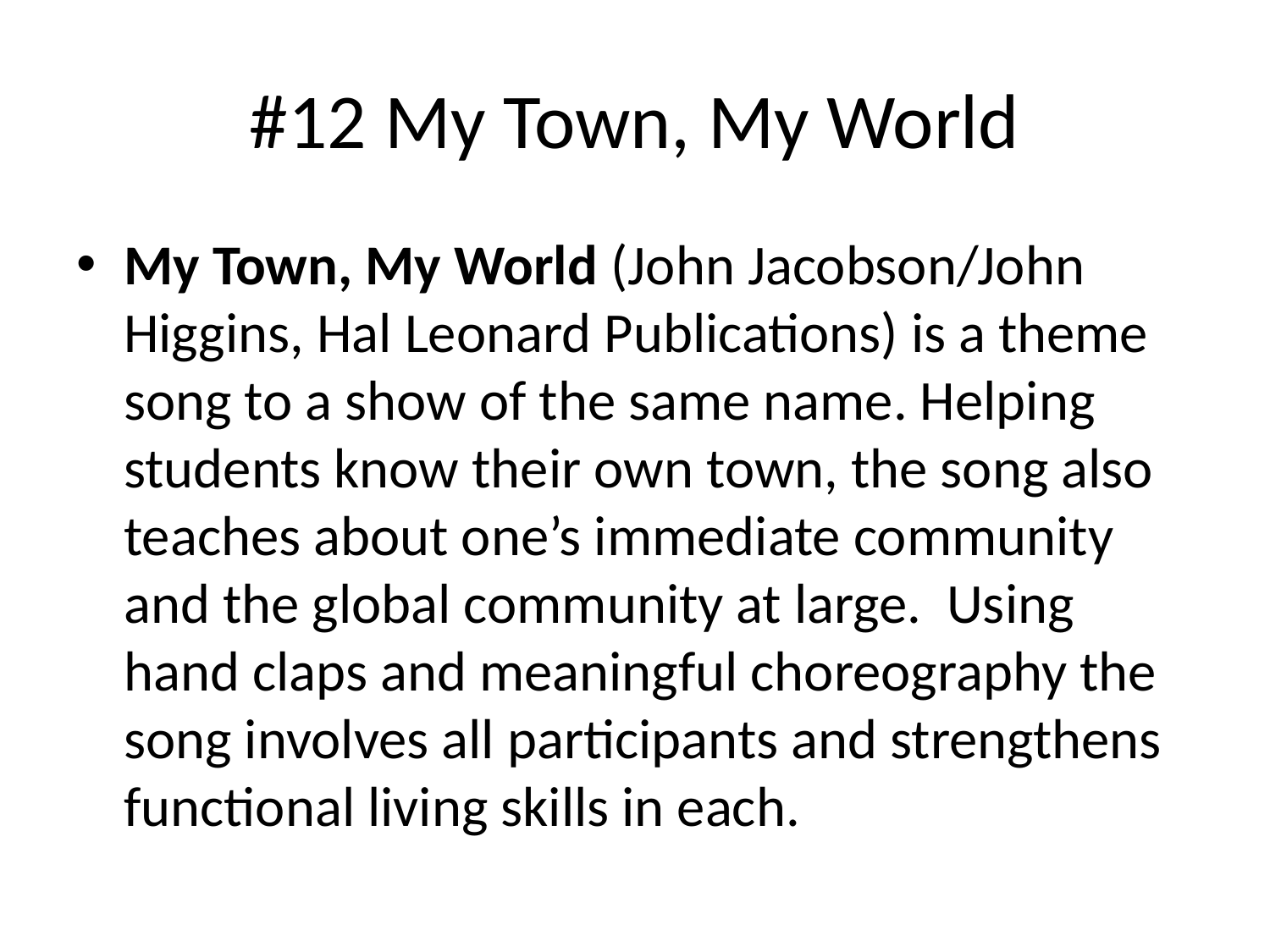

# #12 My Town, My World
My Town, My World (John Jacobson/John Higgins, Hal Leonard Publications) is a theme song to a show of the same name. Helping students know their own town, the song also teaches about one’s immediate community and the global community at large.  Using hand claps and meaningful choreography the song involves all participants and strengthens functional living skills in each.